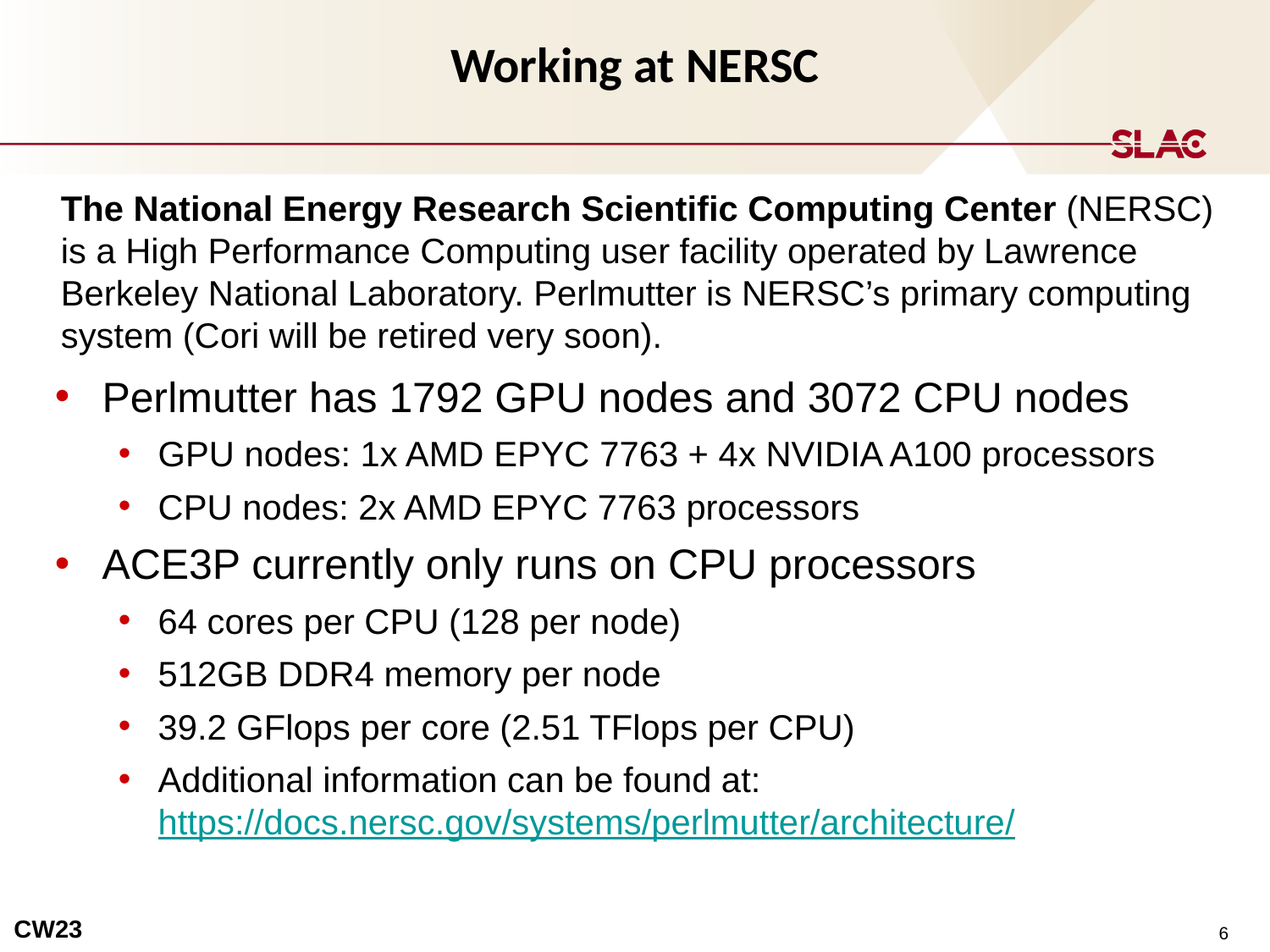

Working at NERSC
The National Energy Research Scientific Computing Center (NERSC) is a High Performance Computing user facility operated by Lawrence Berkeley National Laboratory. Perlmutter is NERSC’s primary computing system (Cori will be retired very soon).
Perlmutter has 1792 GPU nodes and 3072 CPU nodes
GPU nodes: 1x AMD EPYC 7763 + 4x NVIDIA A100 processors
CPU nodes: 2x AMD EPYC 7763 processors
ACE3P currently only runs on CPU processors
64 cores per CPU (128 per node)
512GB DDR4 memory per node
39.2 GFlops per core (2.51 TFlops per CPU)
Additional information can be found at: https://docs.nersc.gov/systems/perlmutter/architecture/